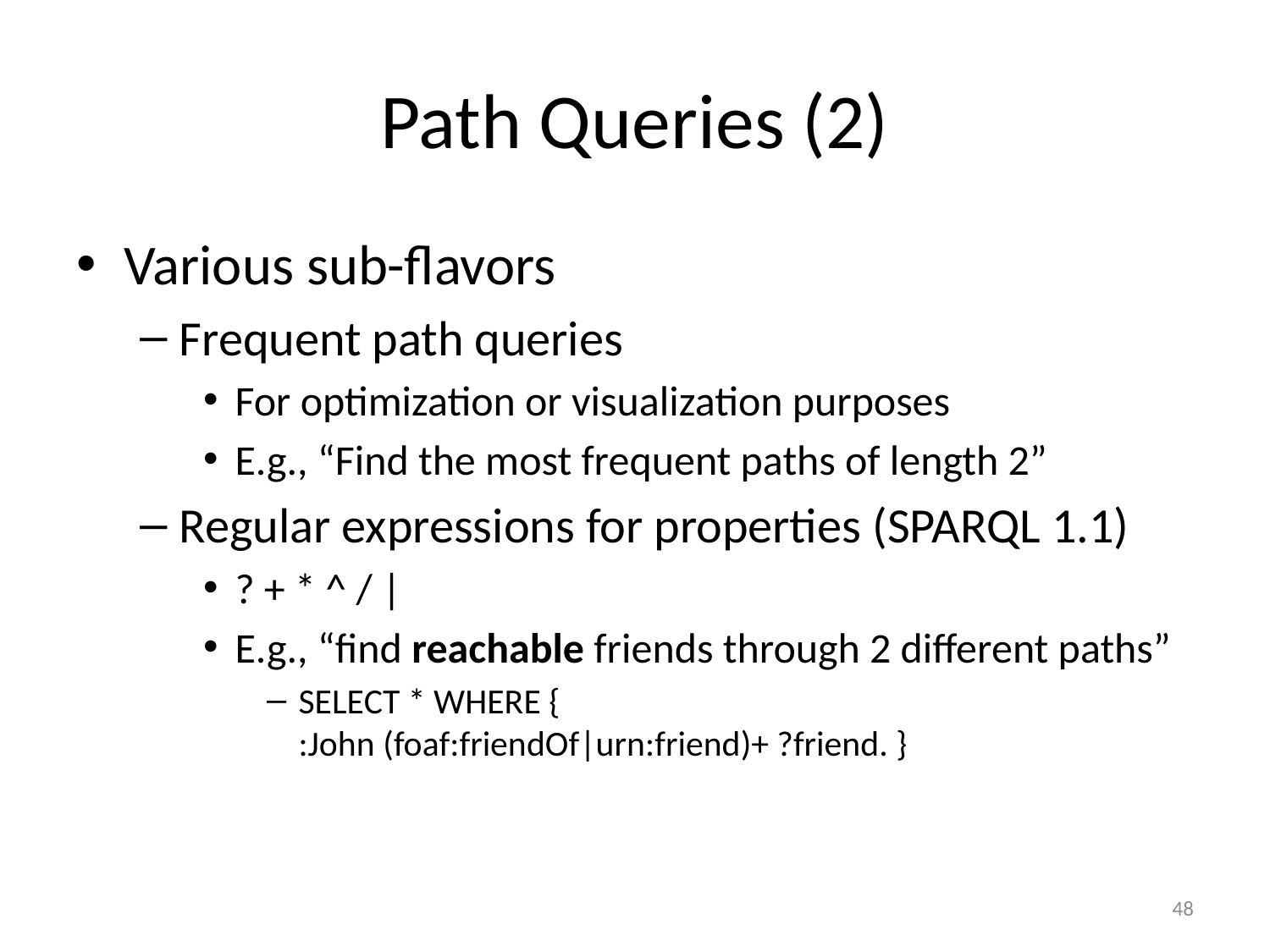

# Path Queries (2)
Various sub-flavors
Frequent path queries
For optimization or visualization purposes
E.g., “Find the most frequent paths of length 2”
Regular expressions for properties (SPARQL 1.1)
? + * ^ / |
E.g., “find reachable friends through 2 different paths”
SELECT * WHERE {
:John (foaf:friendOf|urn:friend)+ ?friend. }
48